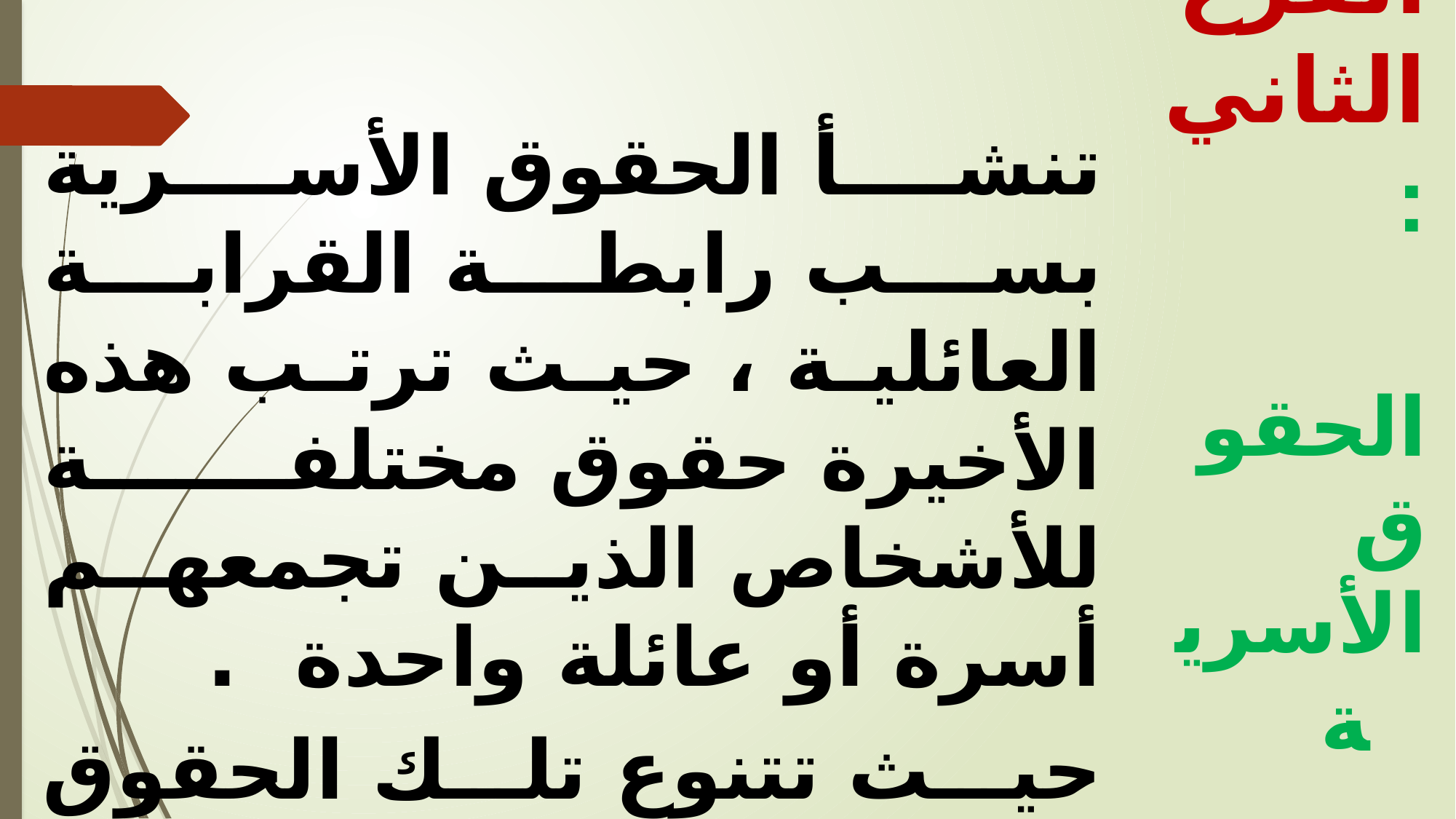

تنشأ الحقوق الأسرية بسب رابطة القرابة العائلية ، حيث ترتب هذه الأخيرة حقوق مختلفة للأشخاص الذين تجمعهم أسرة أو عائلة واحدة  .
حيث تتنوع تلك الحقوق في طبيعتها ما بين الحقوق المعنوية ، و بين الحقوق المالية ، و ذلك بحسب طبيعة القرابة الأسرية         و درجتها .
الفرع الثاني :
 الحقوق الأسرية